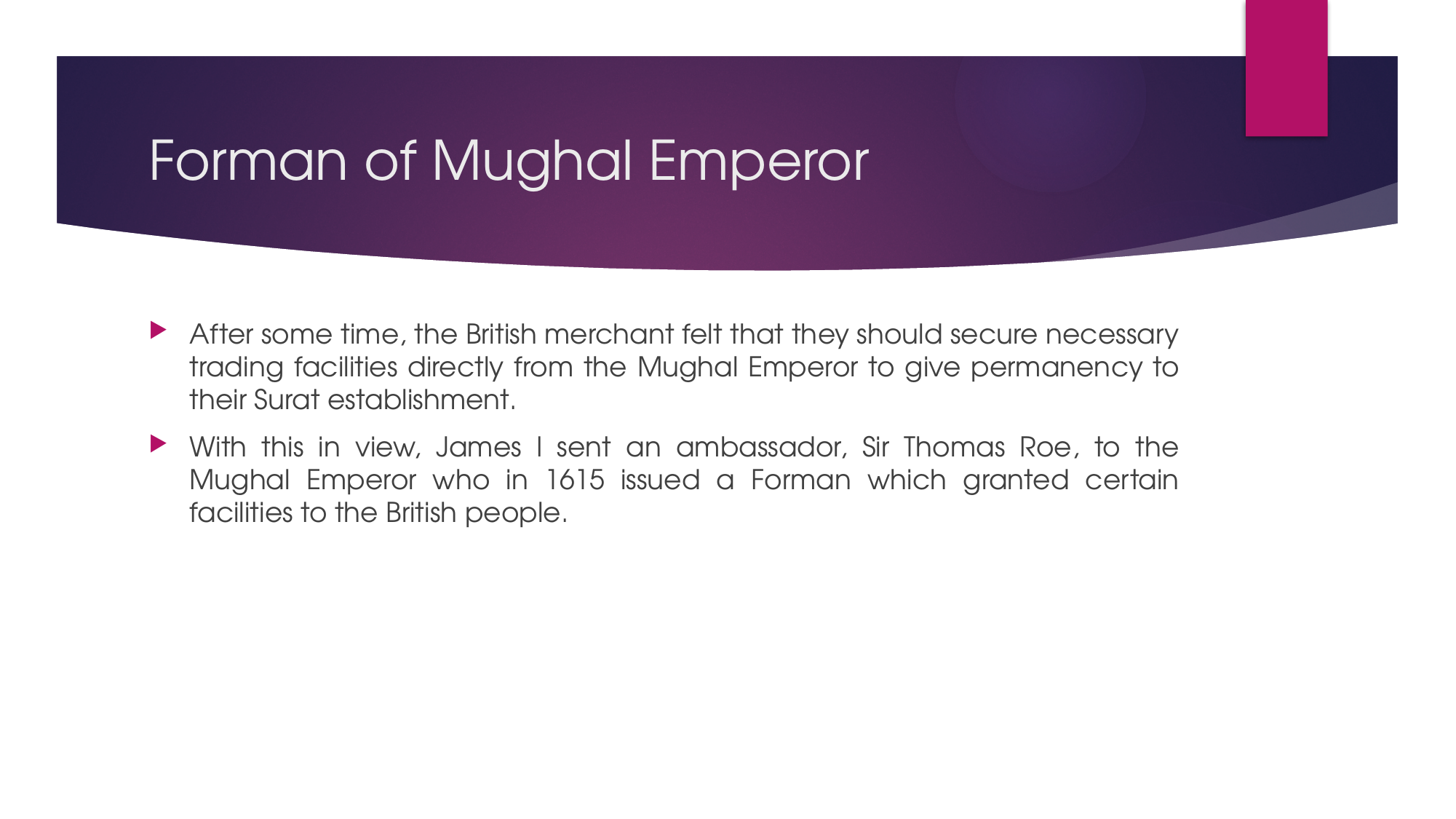

# Forman of Mughal Emperor
After some time, the British merchant felt that they should secure necessary trading facilities directly from the Mughal Emperor to give permanency to their Surat establishment.
With this in view, James I sent an ambassador, Sir Thomas Roe, to the Mughal Emperor who in 1615 issued a Forman which granted certain facilities to the British people.